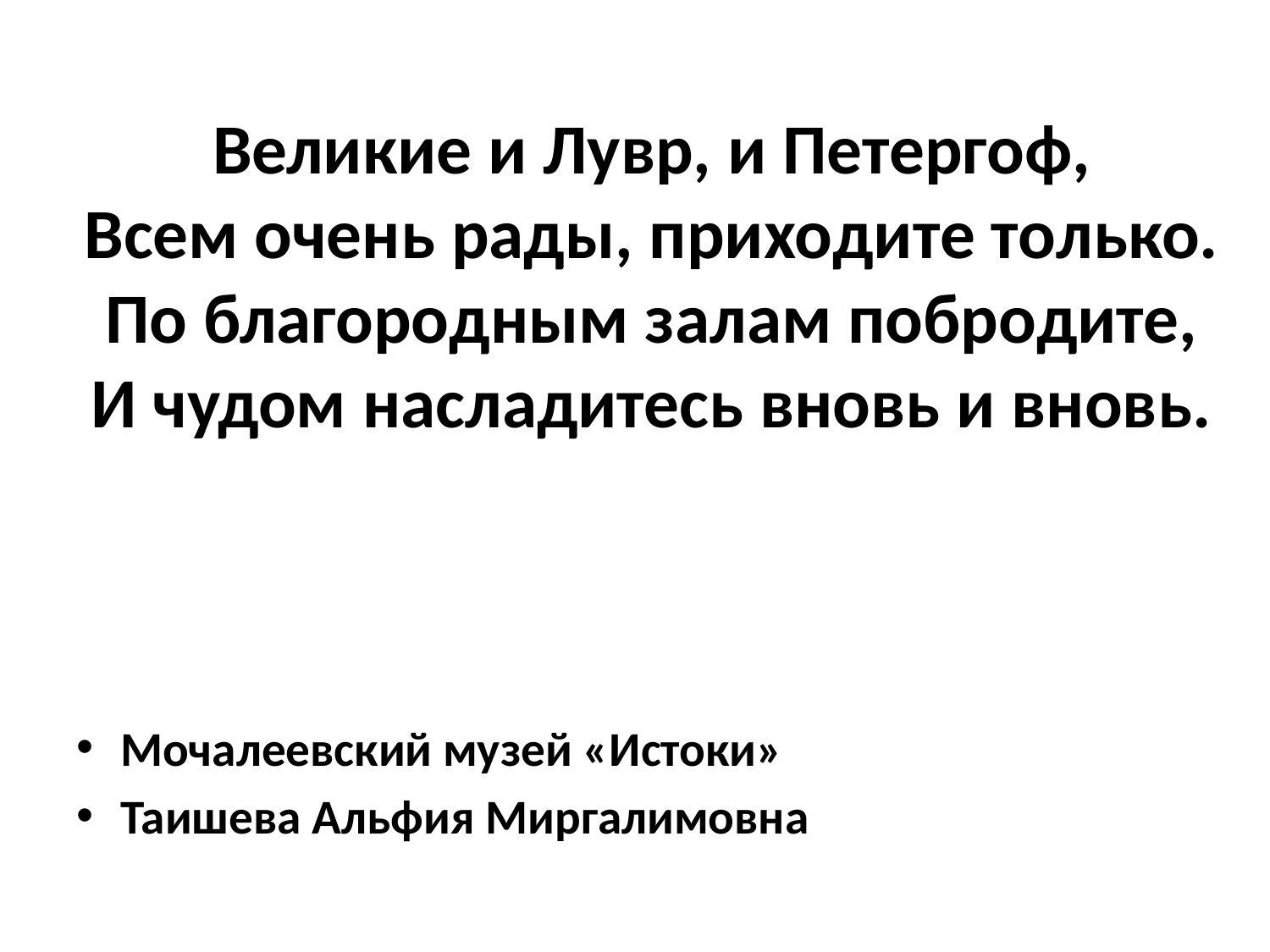

# Великие и Лувр, и Петергоф, Всем очень рады, приходите только. По благородным залам побродите, И чудом насладитесь вновь и вновь.

Мочалеевский музей «Истоки»
Таишева Альфия Миргалимовна